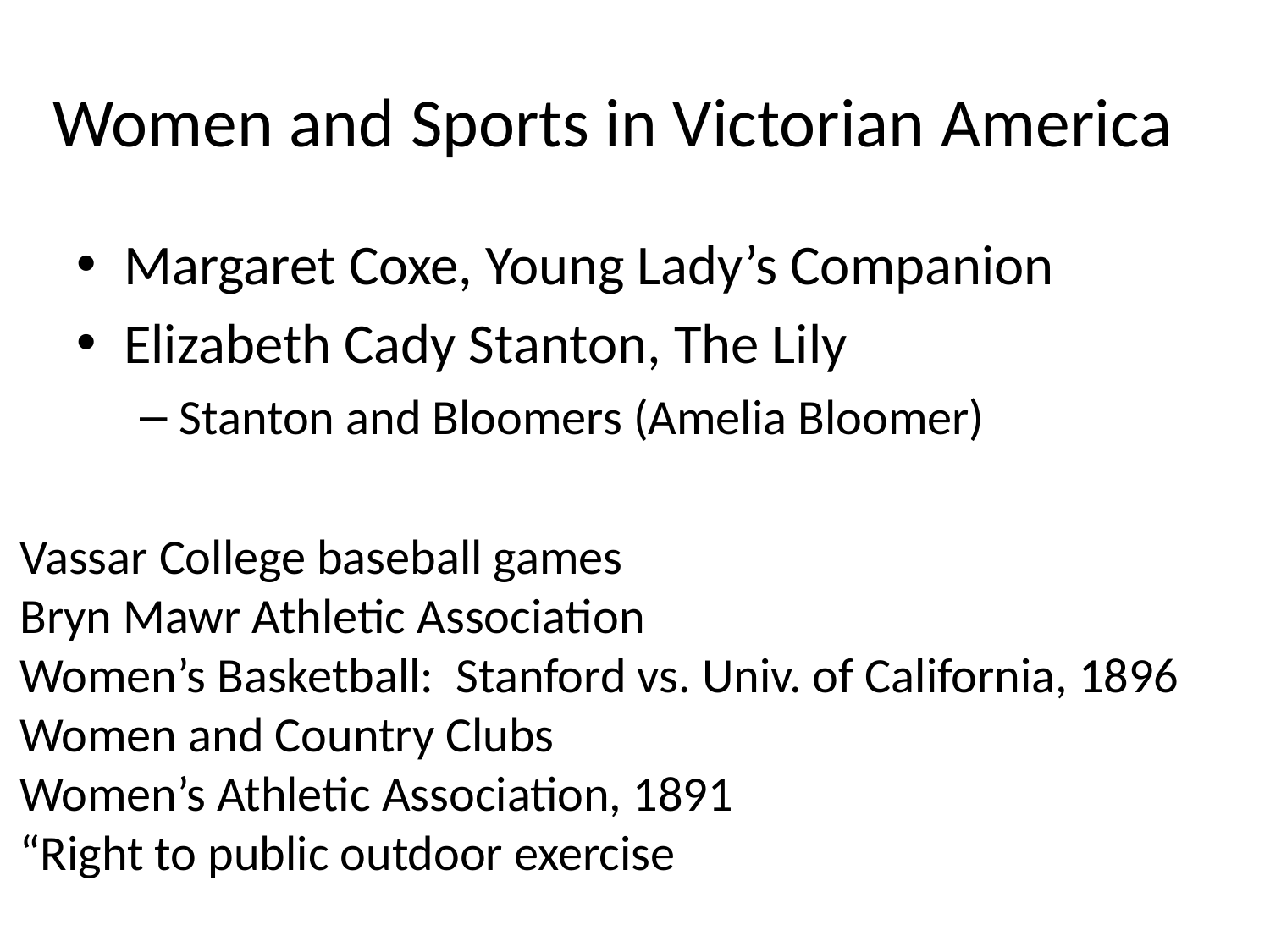

# Women and Sports in Victorian America
Margaret Coxe, Young Lady’s Companion
Elizabeth Cady Stanton, The Lily
Stanton and Bloomers (Amelia Bloomer)

Vassar College baseball games
Bryn Mawr Athletic Association
Women’s Basketball:  Stanford vs. Univ. of California, 1896
Women and Country Clubs
Women’s Athletic Association, 1891
“Right to public outdoor exercise